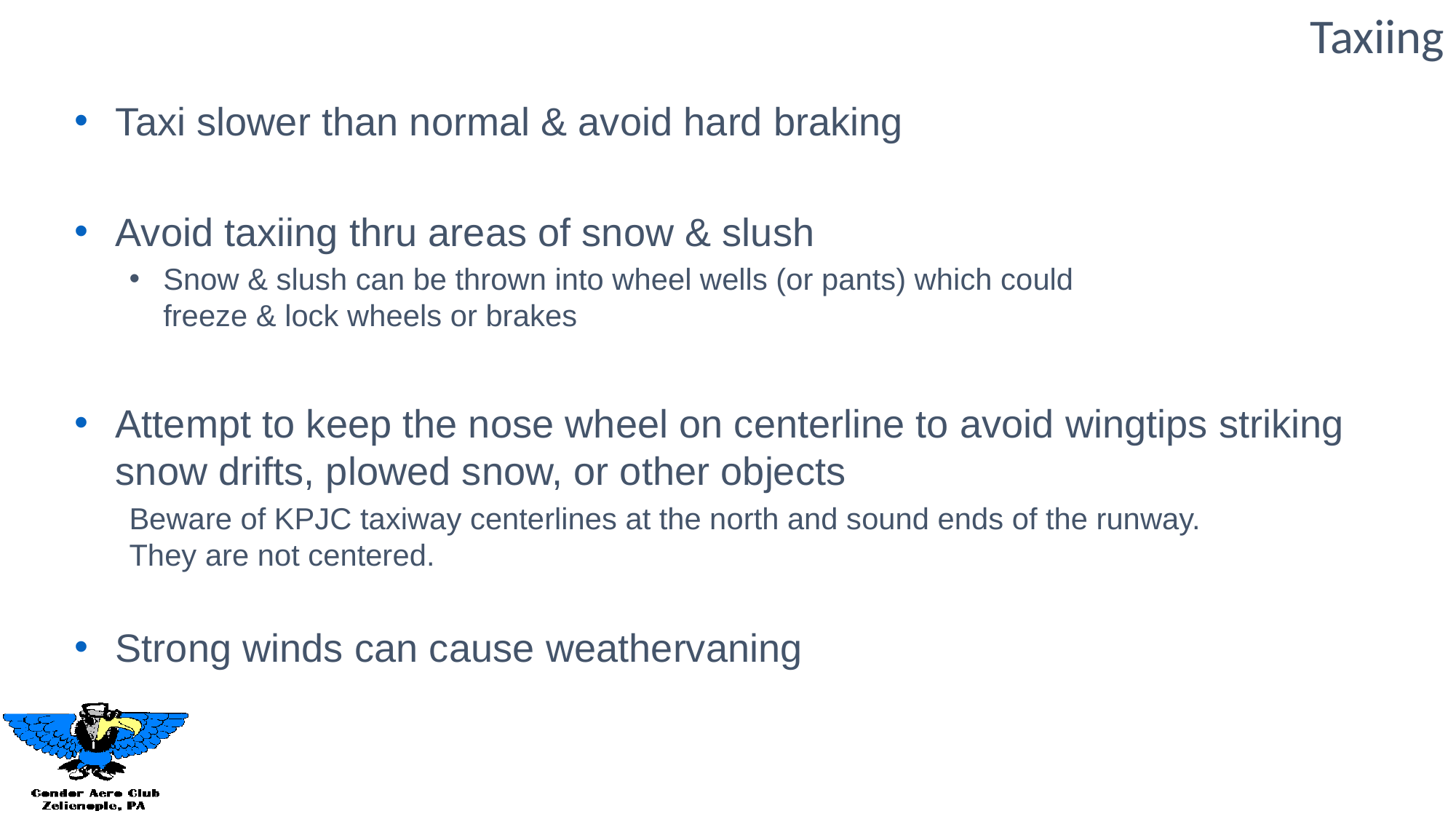

Taxiing
Taxi slower than normal & avoid hard braking

Avoid taxiing thru areas of snow & slush
Snow & slush can be thrown into wheel wells (or pants) which could
freeze & lock wheels or brakes

Attempt to keep the nose wheel on centerline to avoid wingtips striking snow drifts, plowed snow, or other objects
Beware of KPJC taxiway centerlines at the north and sound ends of the runway.
They are not centered.

Strong winds can cause weathervaning